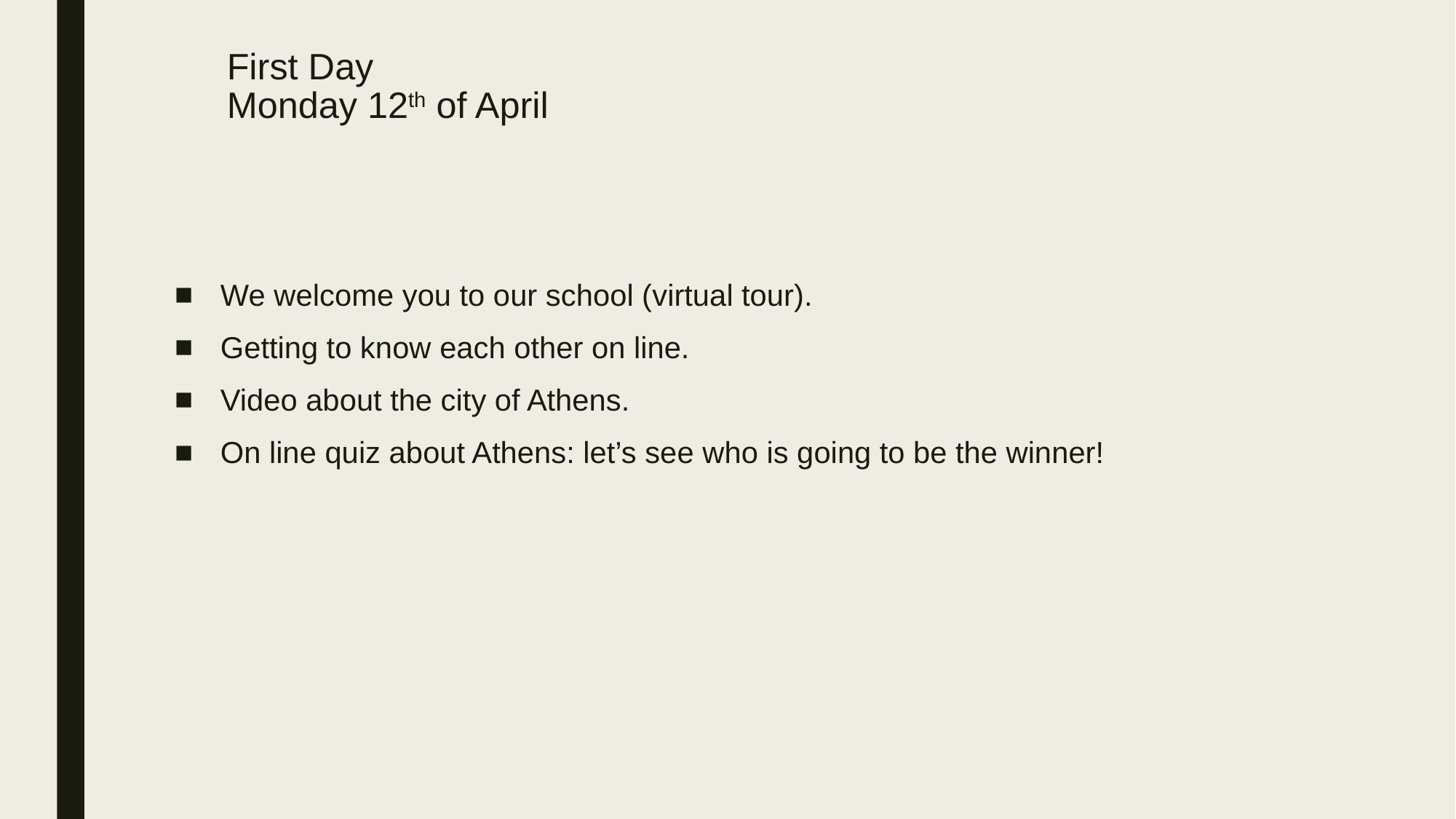

# First Day Monday 12th of April
We welcome you to our school (virtual tour).
Getting to know each other on line.
Video about the city of Athens.
On line quiz about Athens: let’s see who is going to be the winner!